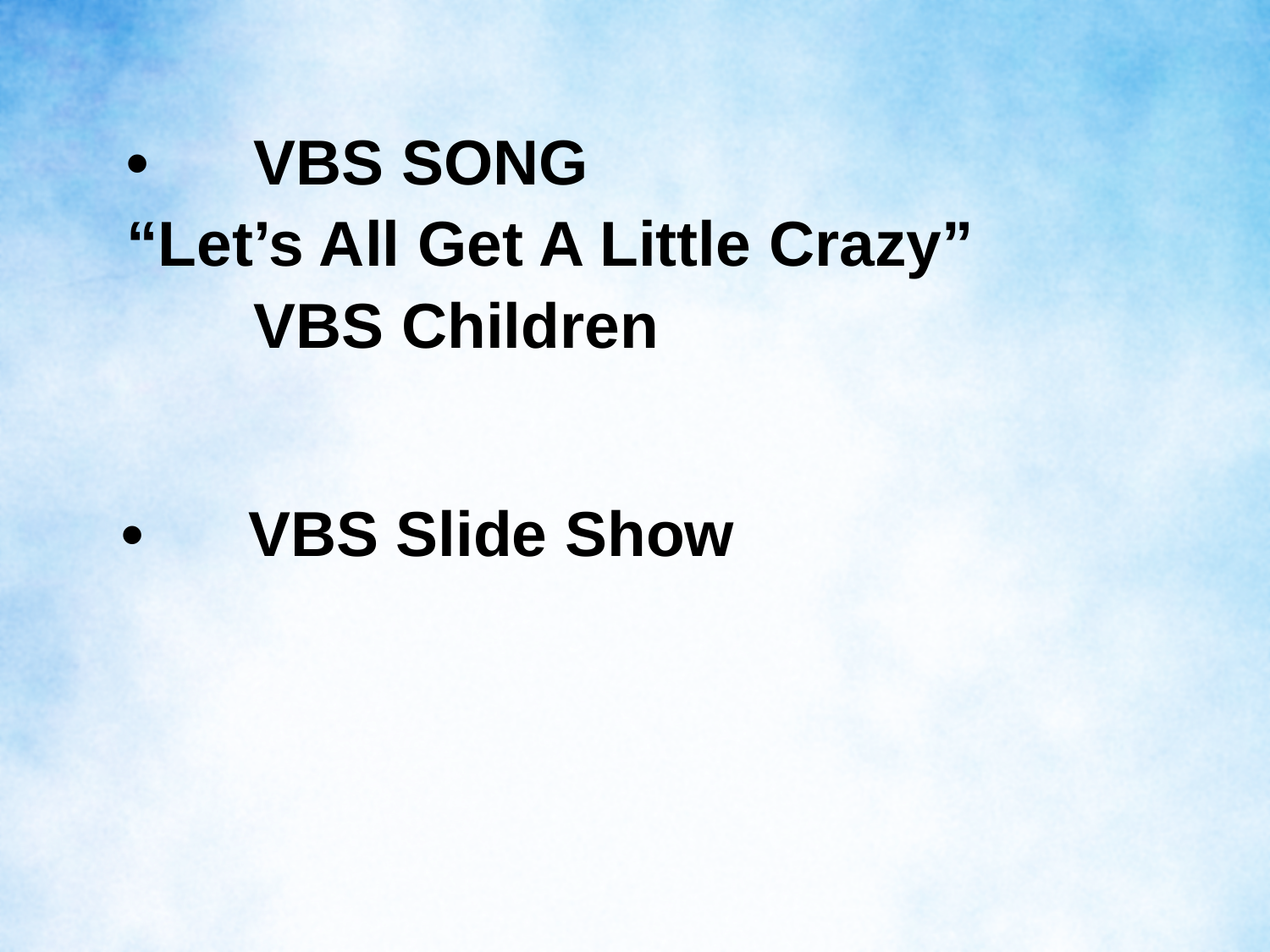

•	VBS SONG                               	“Let’s All Get A Little Crazy”             	VBS Children
•	VBS Slide Show